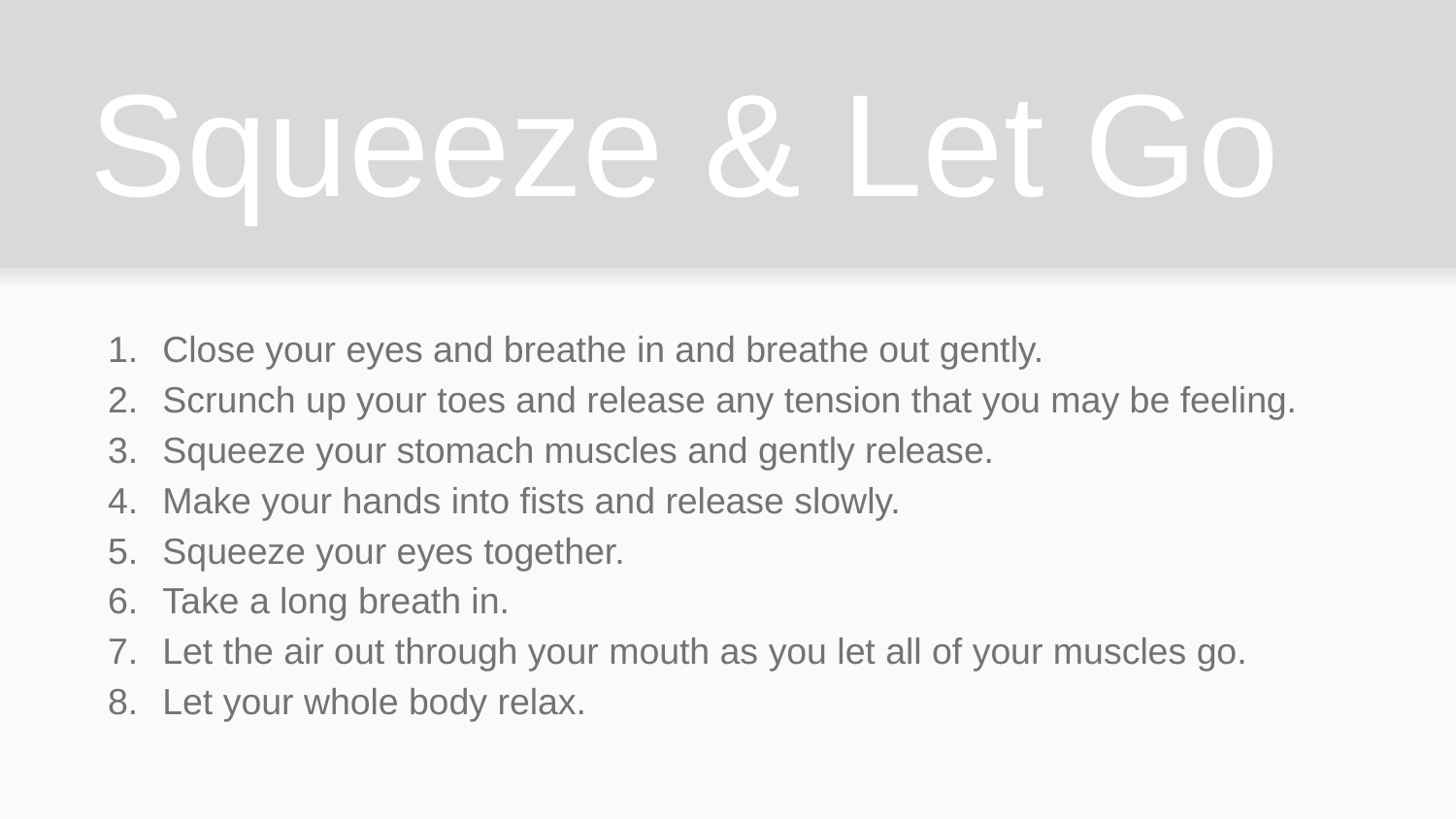

# Squeeze & Let Go
Close your eyes and breathe in and breathe out gently.
Scrunch up your toes and release any tension that you may be feeling.
Squeeze your stomach muscles and gently release.
Make your hands into fists and release slowly.
Squeeze your eyes together.
Take a long breath in.
Let the air out through your mouth as you let all of your muscles go.
Let your whole body relax.